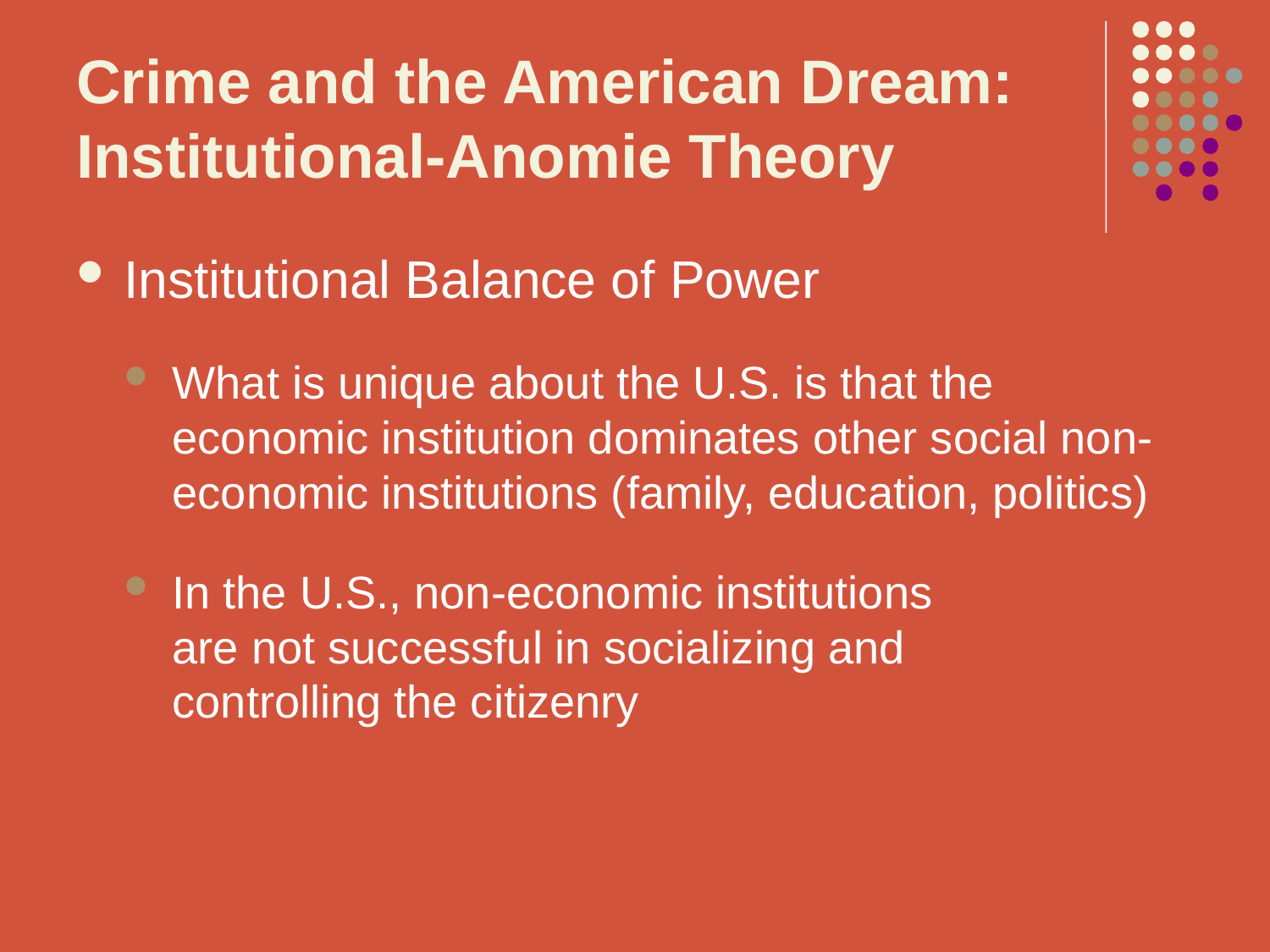

# Crime and the American Dream: Institutional-Anomie Theory
Institutional Balance of Power

What is unique about the U.S. is that the economic institution dominates other social non-economic institutions (family, education, politics)

In the U.S., non-economic institutions                  are not successful in socializing and                     controlling the citizenry